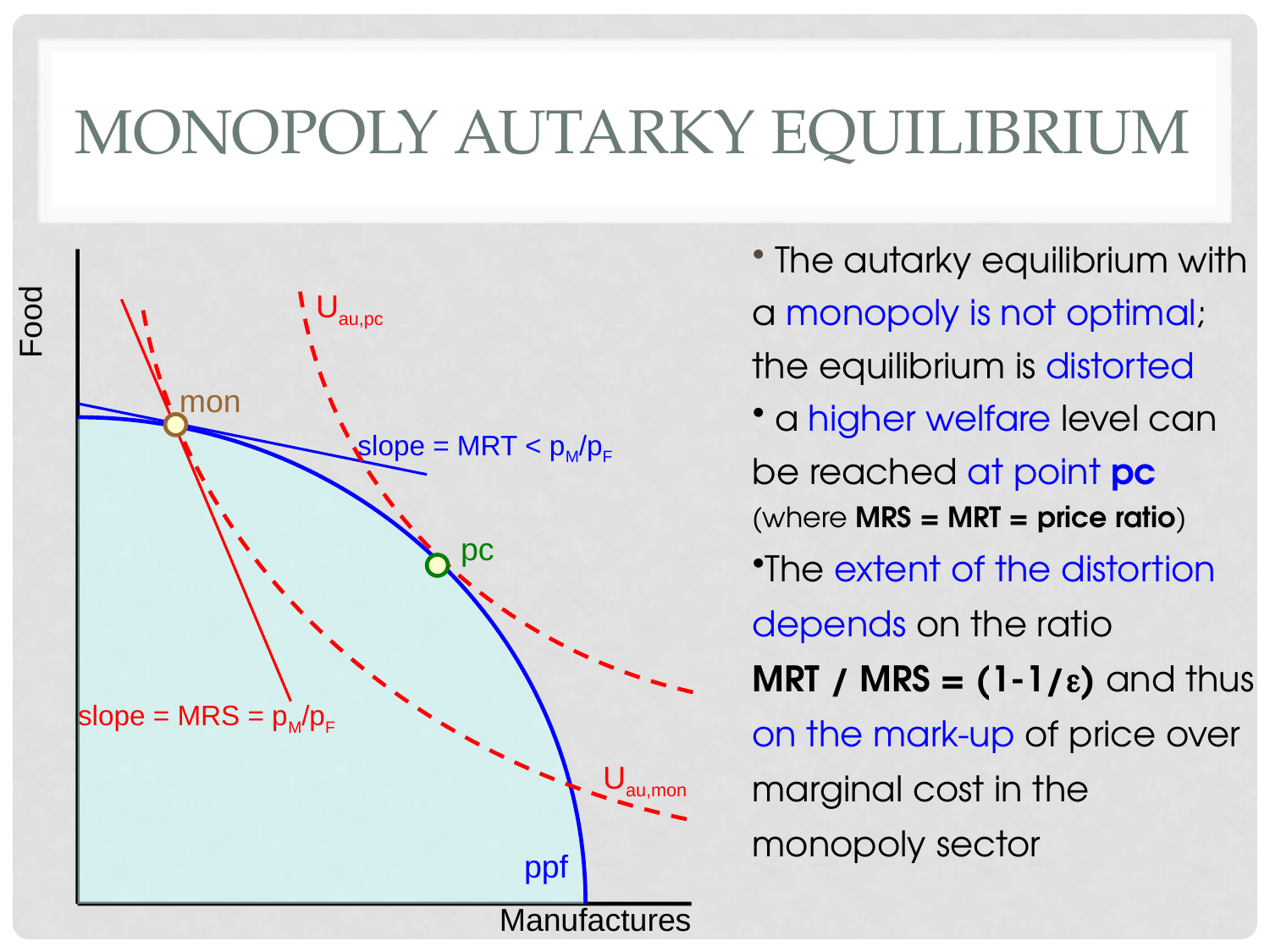

# Monopoly Autarky equilibrium

slope = MRS = pM/pF
Uau,mon
 The autarky equilibrium with a monopoly is not optimal; the equilibrium is distorted
 a higher welfare level can be reached at point pc          (where MRS = MRT = price ratio)
The extent of the distortion depends on the ratio
MRT / MRS = (1-1/ε) and thus on the mark-up of price over marginal cost in the monopoly sector

Uau,pc
pc

Food
mon

slope = MRT < pM/pF

ppf
Manufactures